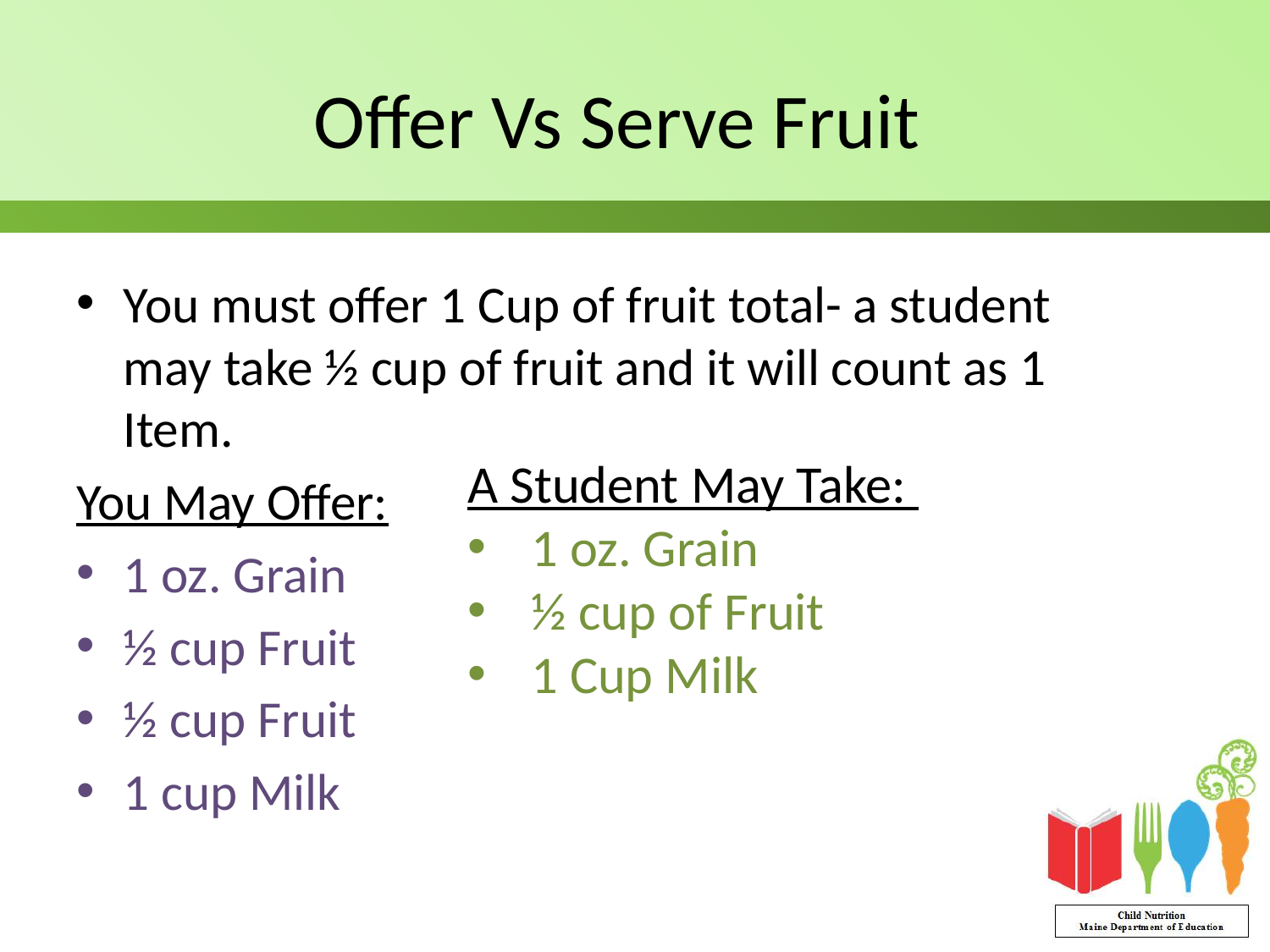

# Offer Vs Serve Fruit
You must offer 1 Cup of fruit total- a student may take ½ cup of fruit and it will count as 1 Item.
You May Offer:
1 oz. Grain
½ cup Fruit
½ cup Fruit
1 cup Milk
A Student May Take:
1 oz. Grain
½ cup of Fruit
1 Cup Milk